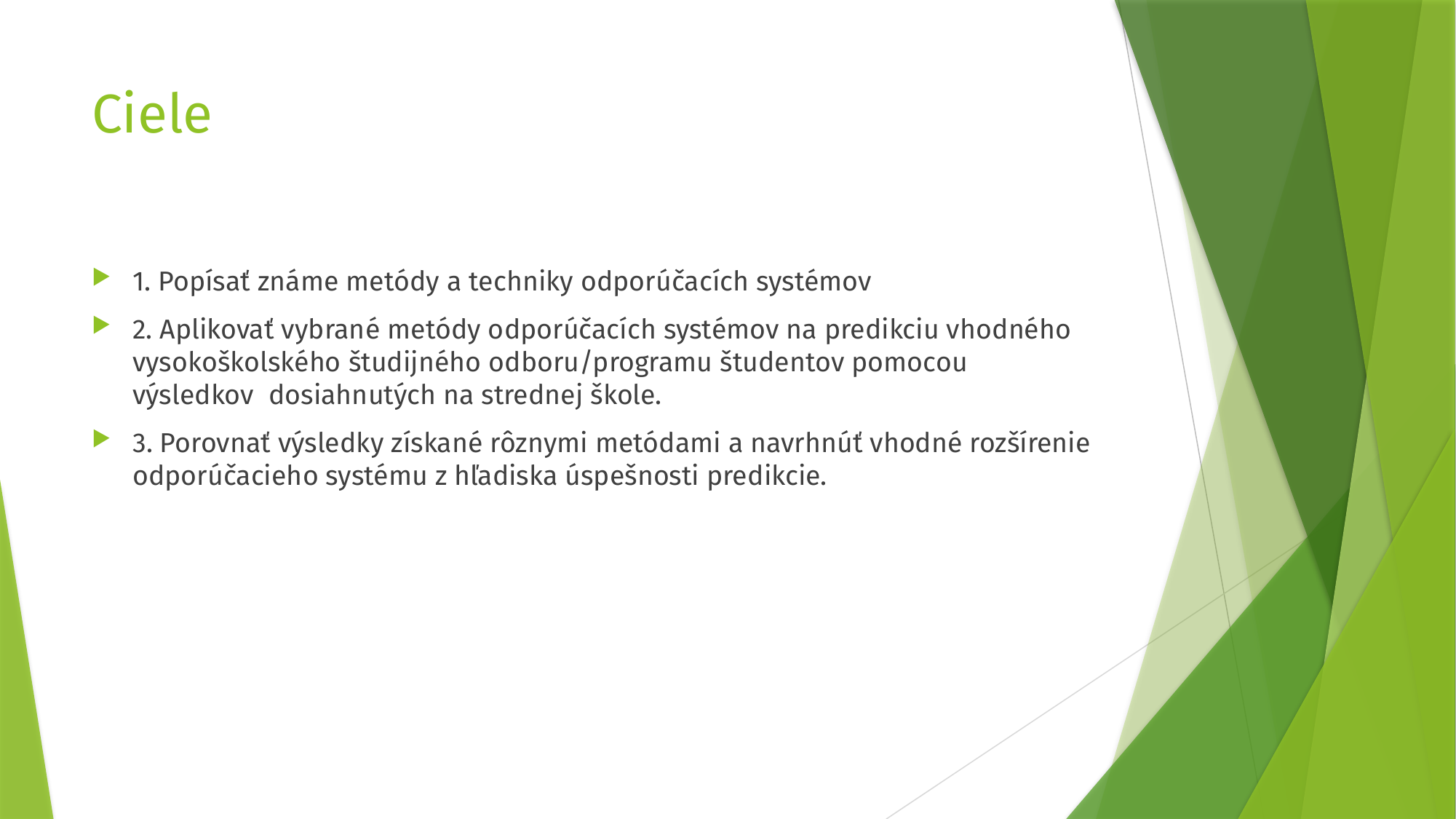

# Ciele
1. Popísať známe metódy a techniky odporúčacích systémov
2. Aplikovať vybrané metódy odporúčacích systémov na predikciu vhodného vysokoškolského študijného odboru/programu študentov pomocou výsledkov  dosiahnutých na strednej škole.
3. Porovnať výsledky získané rôznymi metódami a navrhnúť vhodné rozšírenie odporúčacieho systému z hľadiska úspešnosti predikcie.